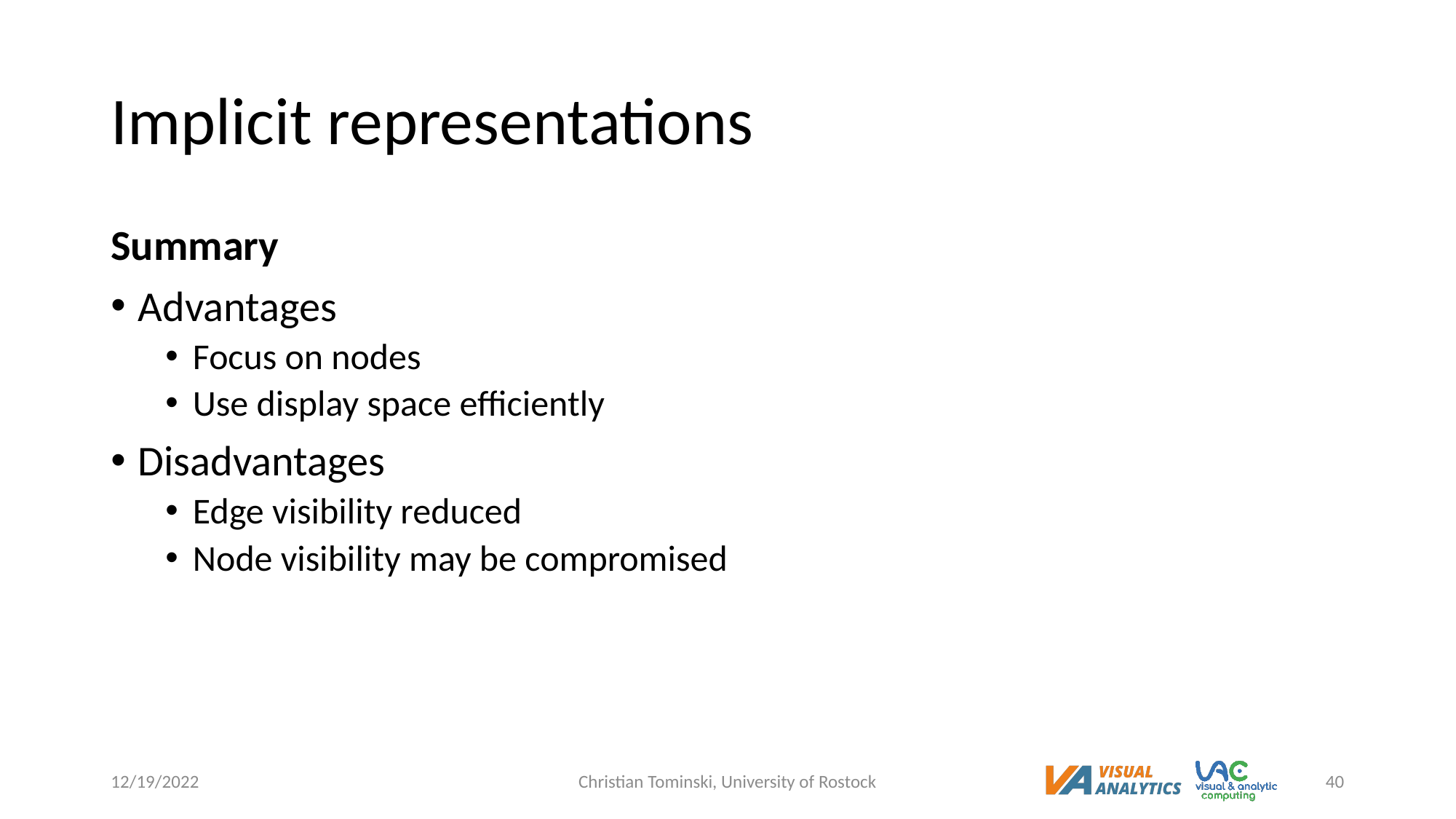

# Implicit representations
Summary
Advantages
Focus on nodes
Use display space efficiently
Disadvantages
Edge visibility reduced
Node visibility may be compromised
12/19/2022
Christian Tominski, University of Rostock
40